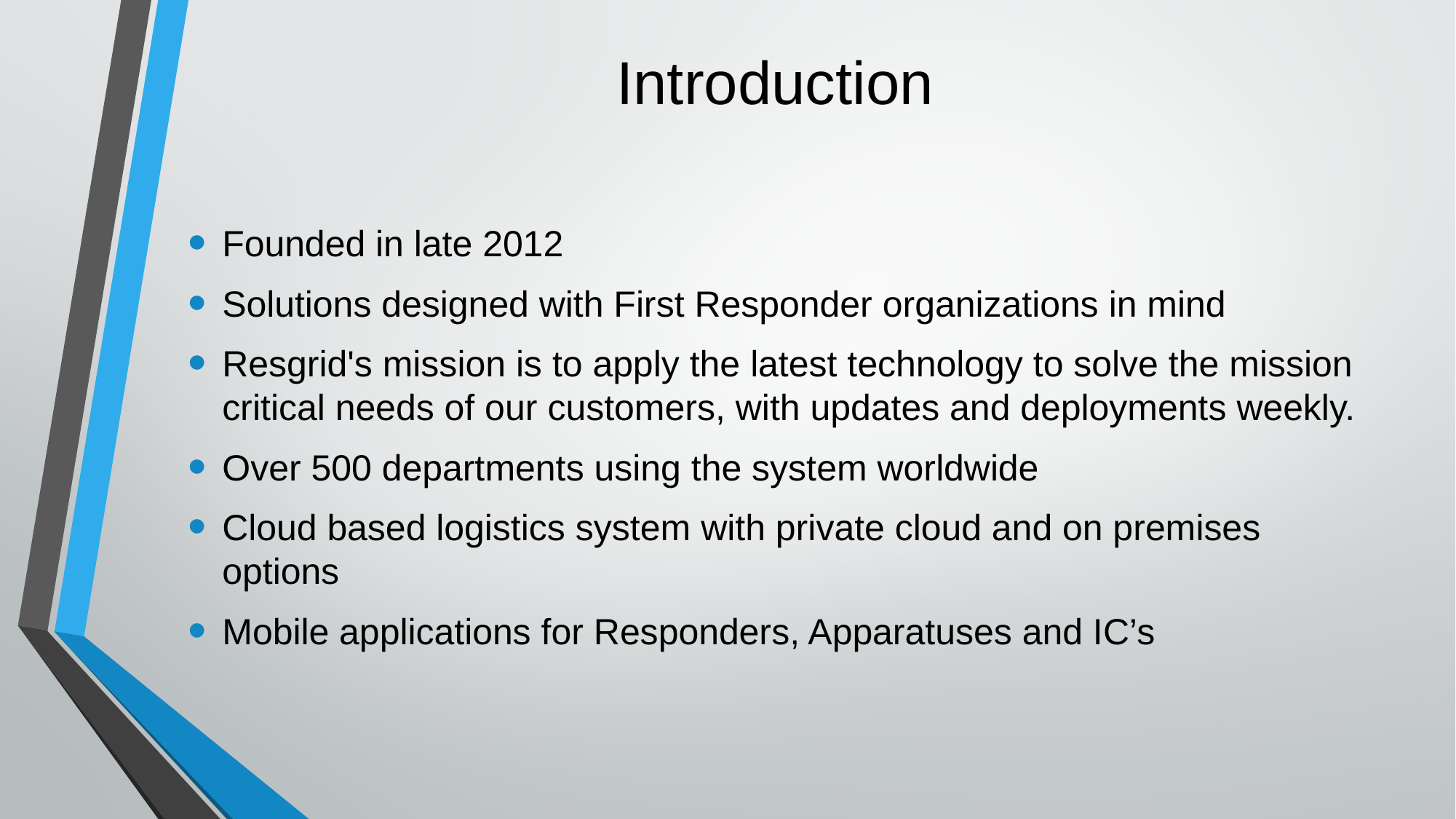

# Introduction
Founded in late 2012
Solutions designed with First Responder organizations in mind
Resgrid's mission is to apply the latest technology to solve the mission critical needs of our customers, with updates and deployments weekly.
Over 500 departments using the system worldwide
Cloud based logistics system with private cloud and on premises options
Mobile applications for Responders, Apparatuses and IC’s